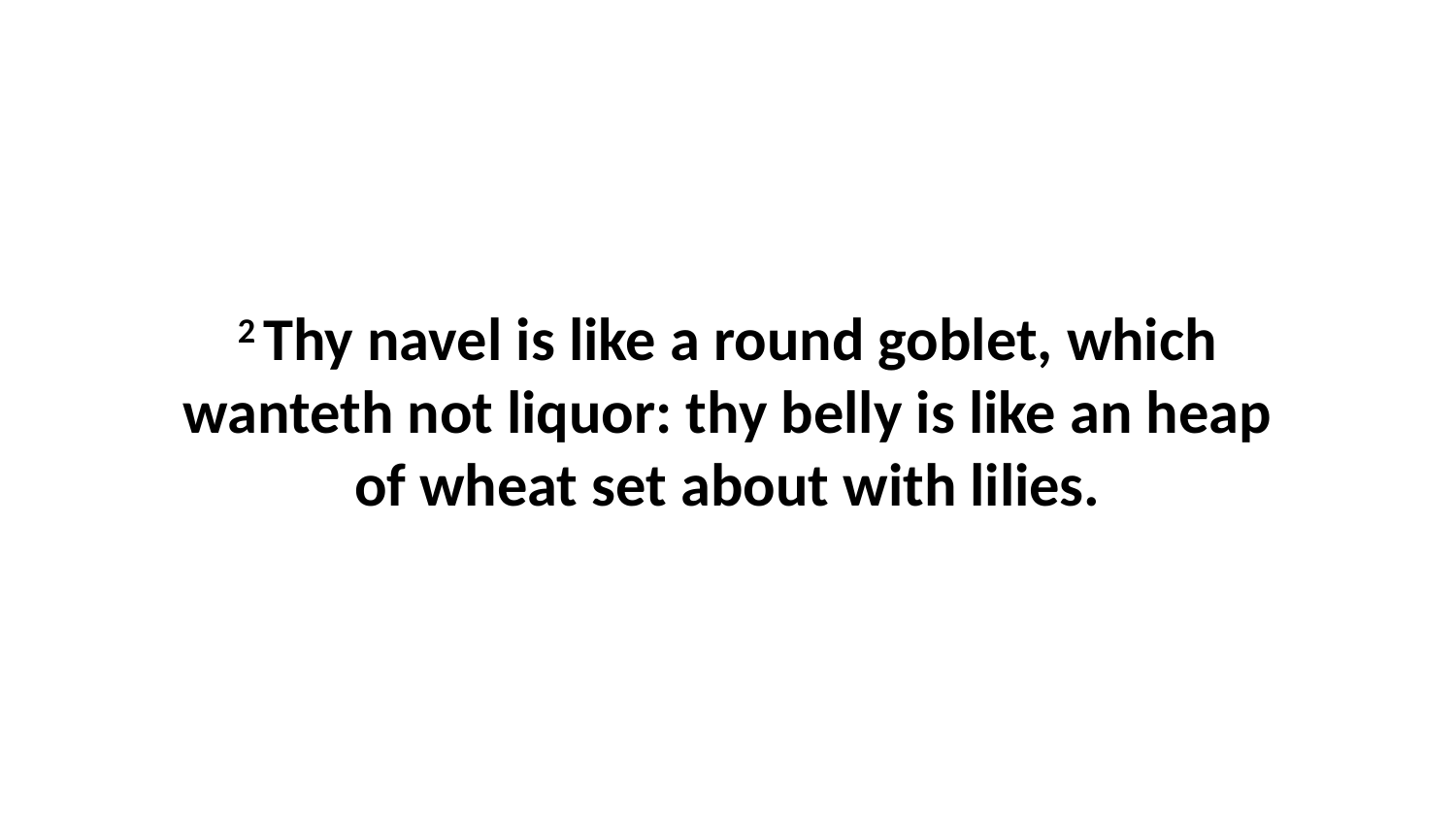

2 Thy navel is like a round goblet, which wanteth not liquor: thy belly is like an heap of wheat set about with lilies.